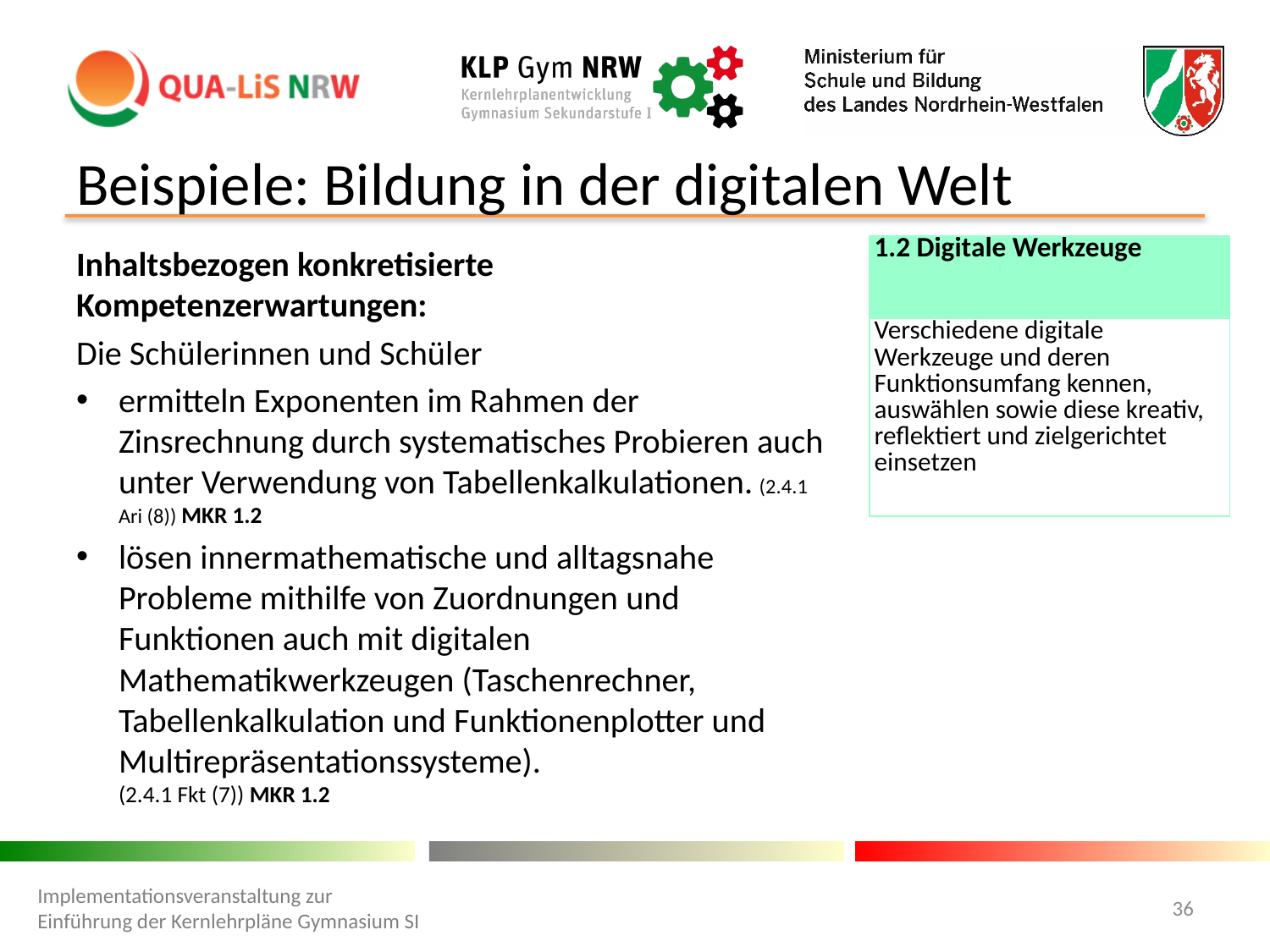

# Beispiele: Bildung in der digitalen Welt
Inhaltsbezogen konkretisierte Kompetenzerwartungen:
Die Schülerinnen und Schüler
ermitteln Exponenten im Rahmen der Zinsrechnung durch systematisches Probieren auch unter Verwendung von Tabellenkalkulationen. (2.4.1 Ari (8)) MKR 1.2
lösen innermathematische und alltagsnahe Probleme mithilfe von Zuordnungen und Funktionen auch mit digitalen Mathematikwerkzeugen (Taschenrechner, Tabellenkalkulation und Funktionenplotter und Multirepräsentationssysteme).
(2.4.1 Fkt (7)) MKR 1.2
| 1.2 Digitale Werkzeuge |
| --- |
| Verschiedene digitale Werkzeuge und deren Funktionsumfang kennen, auswählen sowie diese kreativ, reflektiert und zielgerichtet einsetzen |
Implementationsveranstaltung zur Einführung der Kernlehrpläne Gymnasium SI
36